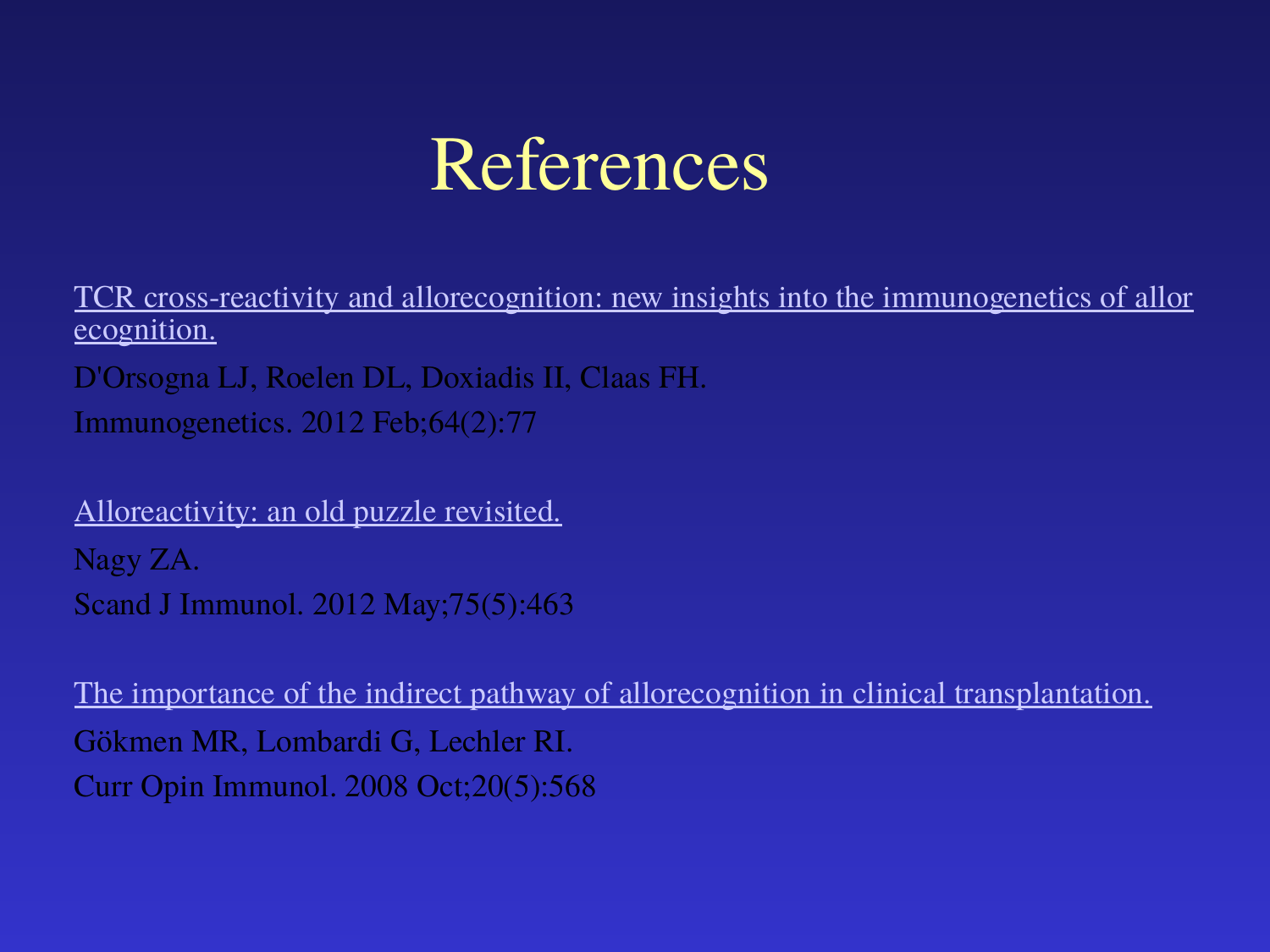

# References
TCR cross-reactivity and allorecognition: new insights into the immunogenetics of allorecognition.
D'Orsogna LJ, Roelen DL, Doxiadis II, Claas FH.
Immunogenetics. 2012 Feb;64(2):77

Alloreactivity: an old puzzle revisited.
Nagy ZA.
Scand J Immunol. 2012 May;75(5):463

The importance of the indirect pathway of allorecognition in clinical transplantation.
Gökmen MR, Lombardi G, Lechler RI.
Curr Opin Immunol. 2008 Oct;20(5):568